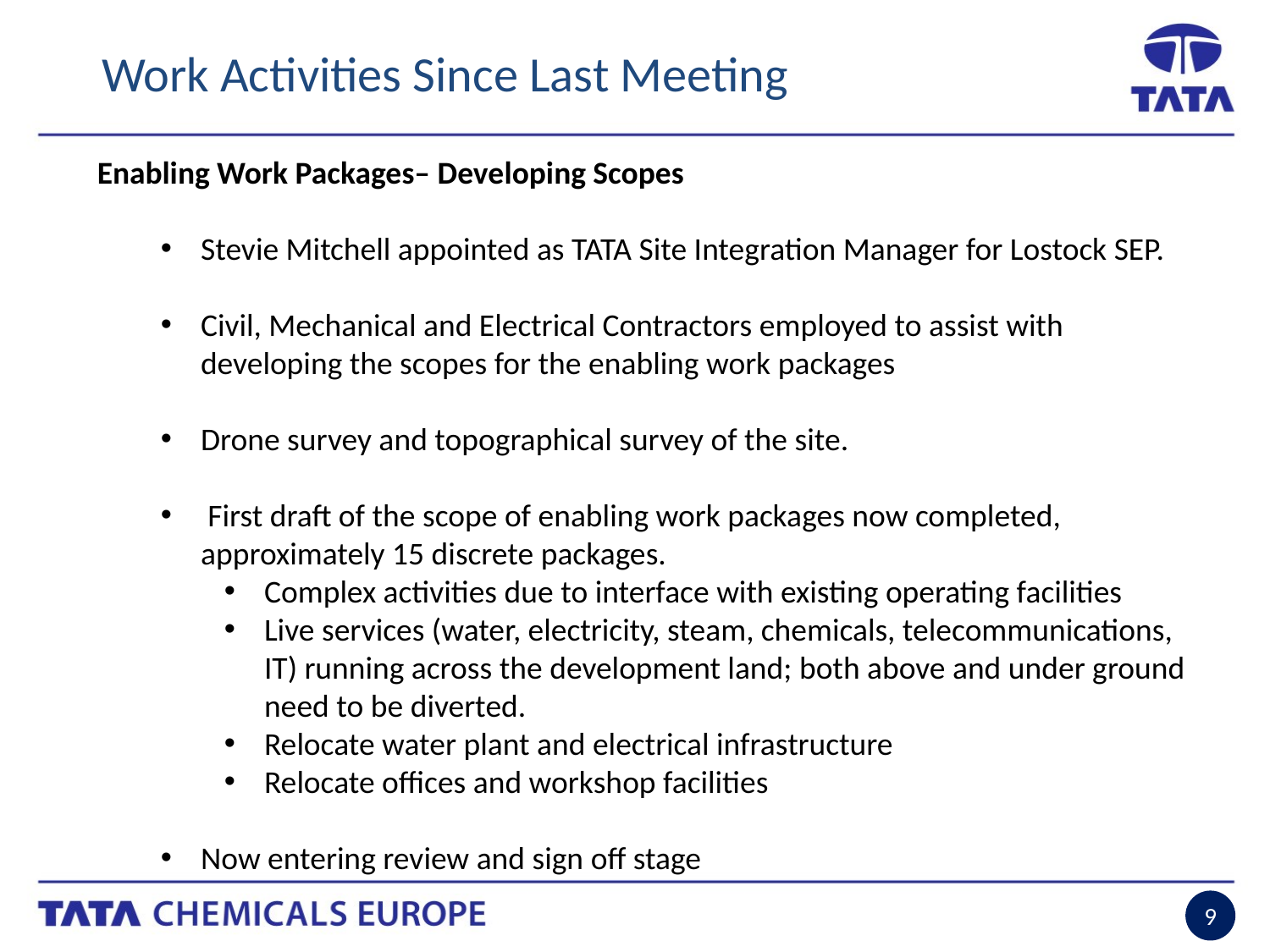

Work Activities Since Last Meeting
Enabling Work Packages– Developing Scopes

Stevie Mitchell appointed as TATA Site Integration Manager for Lostock SEP.

Civil, Mechanical and Electrical Contractors employed to assist with developing the scopes for the enabling work packages

Drone survey and topographical survey of the site.

 First draft of the scope of enabling work packages now completed, approximately 15 discrete packages.
Complex activities due to interface with existing operating facilities
Live services (water, electricity, steam, chemicals, telecommunications, IT) running across the development land; both above and under ground need to be diverted.
Relocate water plant and electrical infrastructure
Relocate offices and workshop facilities

Now entering review and sign off stage

9